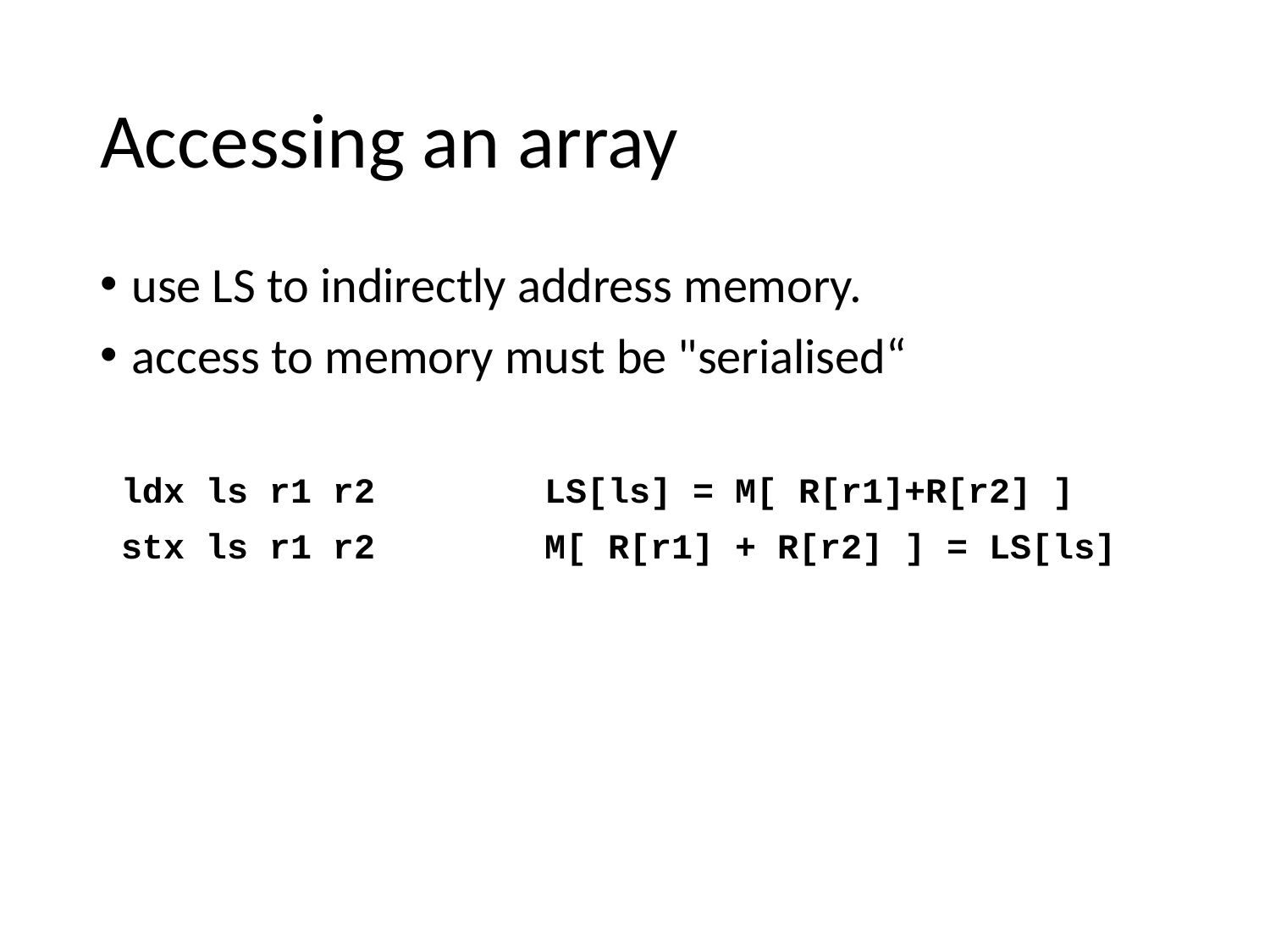

# Accessing an array
use LS to indirectly address memory.
access to memory must be "serialised“

 ldx ls r1 r2        LS[ls] = M[ R[r1]+R[r2] ]
 stx ls r1 r2        M[ R[r1] + R[r2] ] = LS[ls]